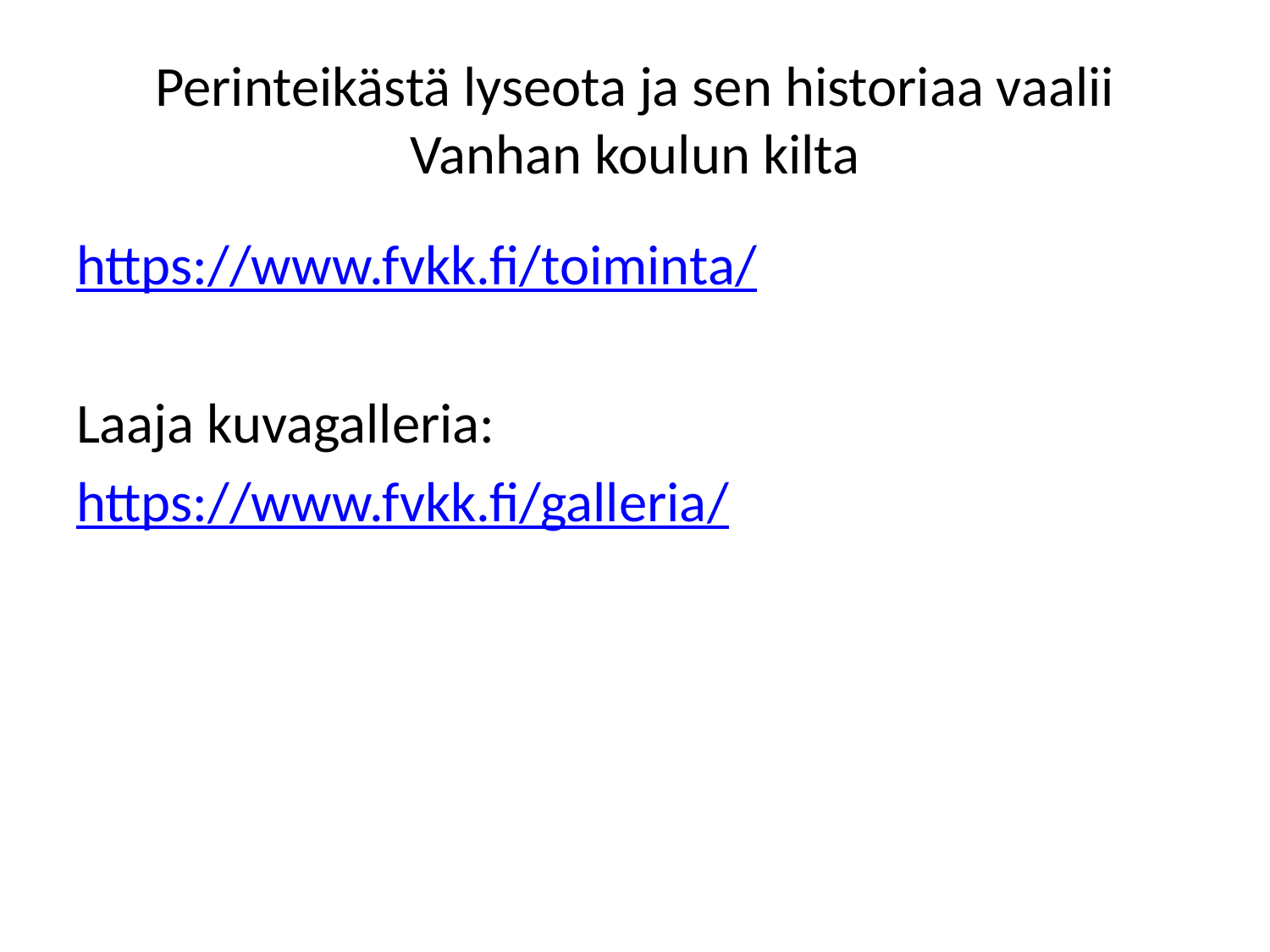

# Perinteikästä lyseota ja sen historiaa vaalii Vanhan koulun kilta
https://www.fvkk.fi/toiminta/

Laaja kuvagalleria:
https://www.fvkk.fi/galleria/